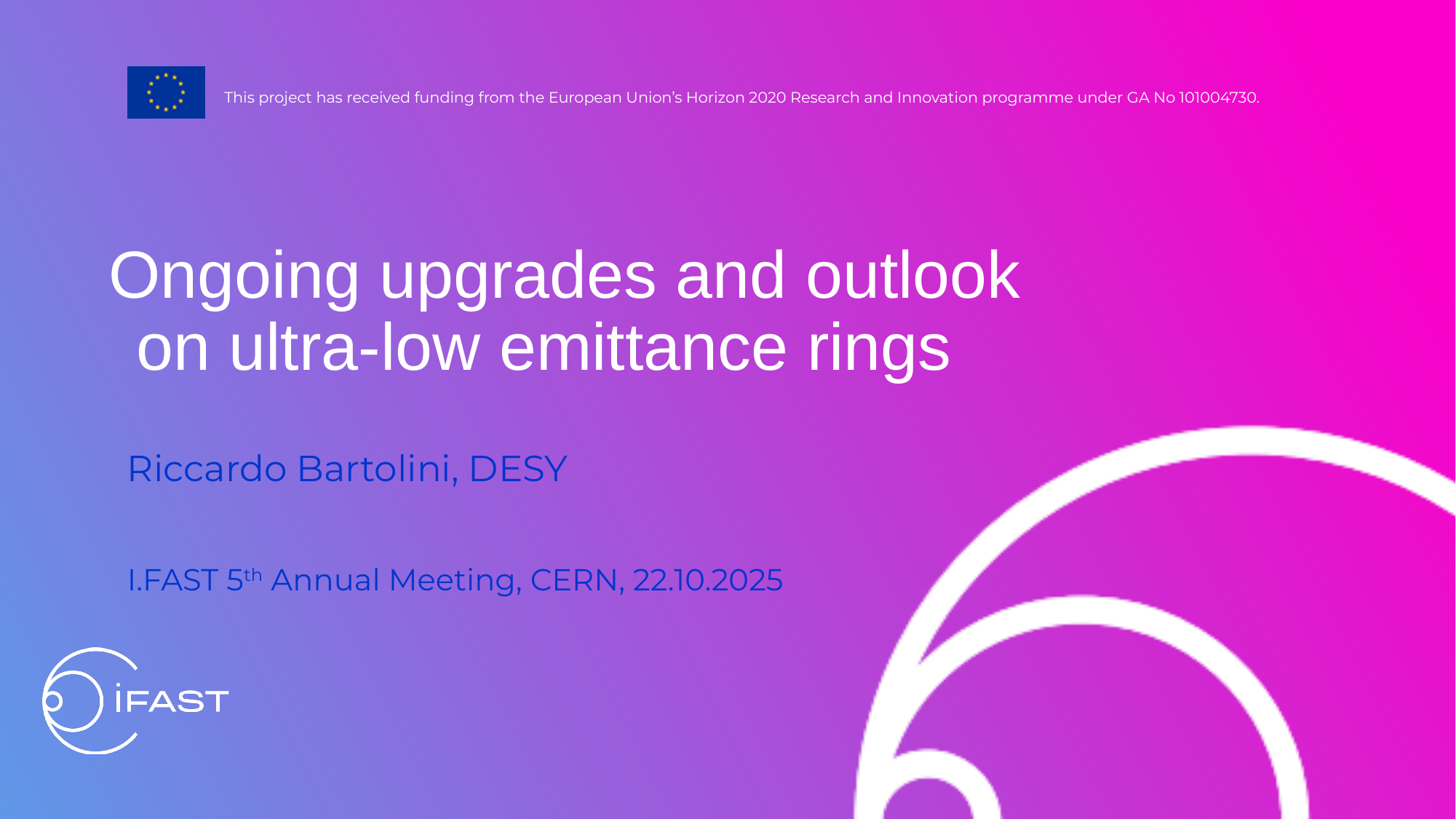

Ongoing upgrades and outlook on ultra-low emittance rings
Riccardo Bartolini, DESY
I.FAST 5th Annual Meeting, CERN, 22.10.2025